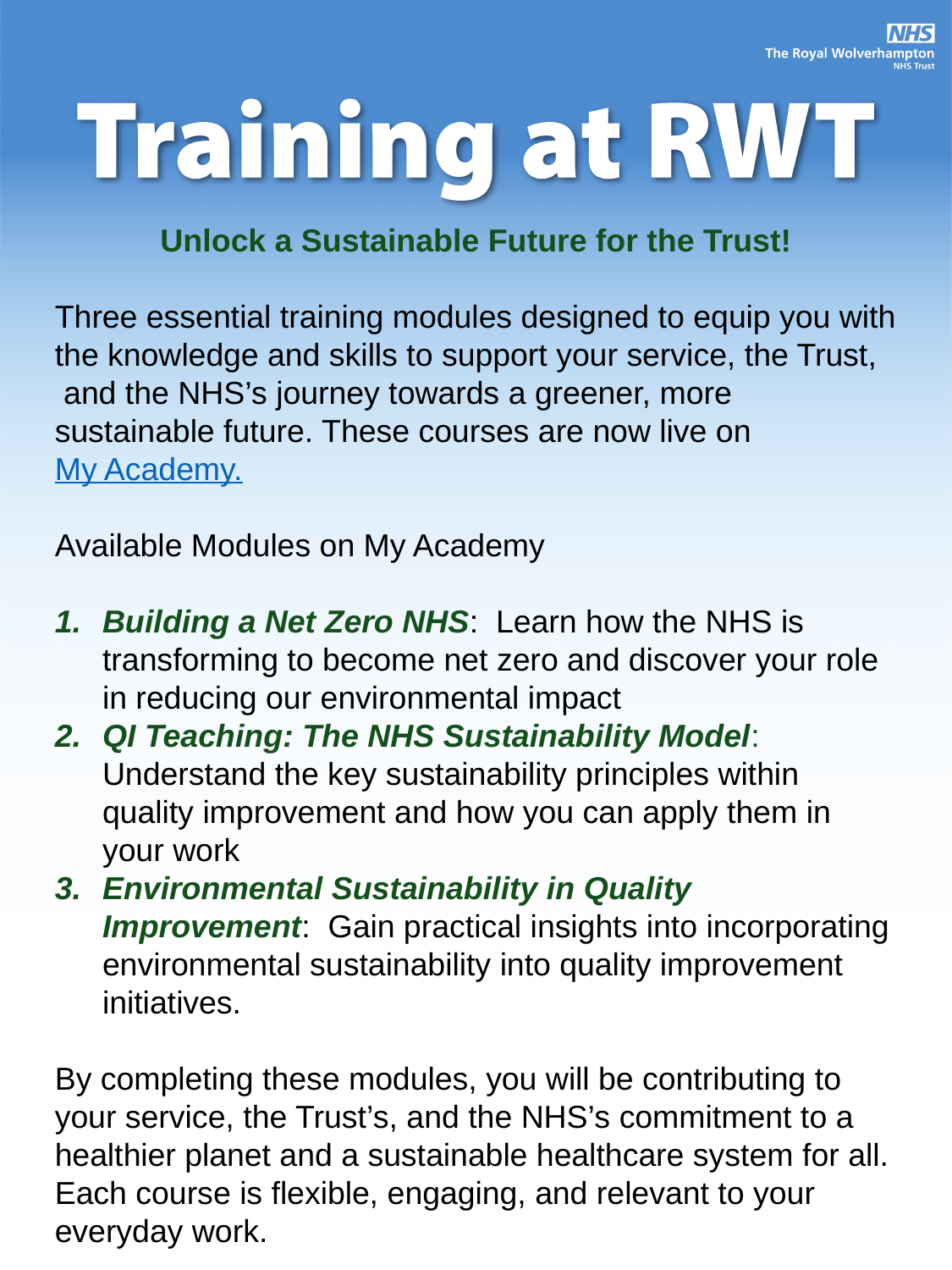

Unlock a Sustainable Future for the Trust!

Three essential training modules designed to equip you with the knowledge and skills to support your service, the Trust,  and the NHS’s journey towards a greener, more sustainable future. These courses are now live on My Academy.
Available Modules on My Academy

Building a Net Zero NHS:  Learn how the NHS is transforming to become net zero and discover your role in reducing our environmental impact
QI Teaching: The NHS Sustainability Model:  Understand the key sustainability principles within quality improvement and how you can apply them in your work
Environmental Sustainability in Quality Improvement:  Gain practical insights into incorporating environmental sustainability into quality improvement initiatives.

By completing these modules, you will be contributing to your service, the Trust’s, and the NHS’s commitment to a healthier planet and a sustainable healthcare system for all. Each course is flexible, engaging, and relevant to your everyday work.